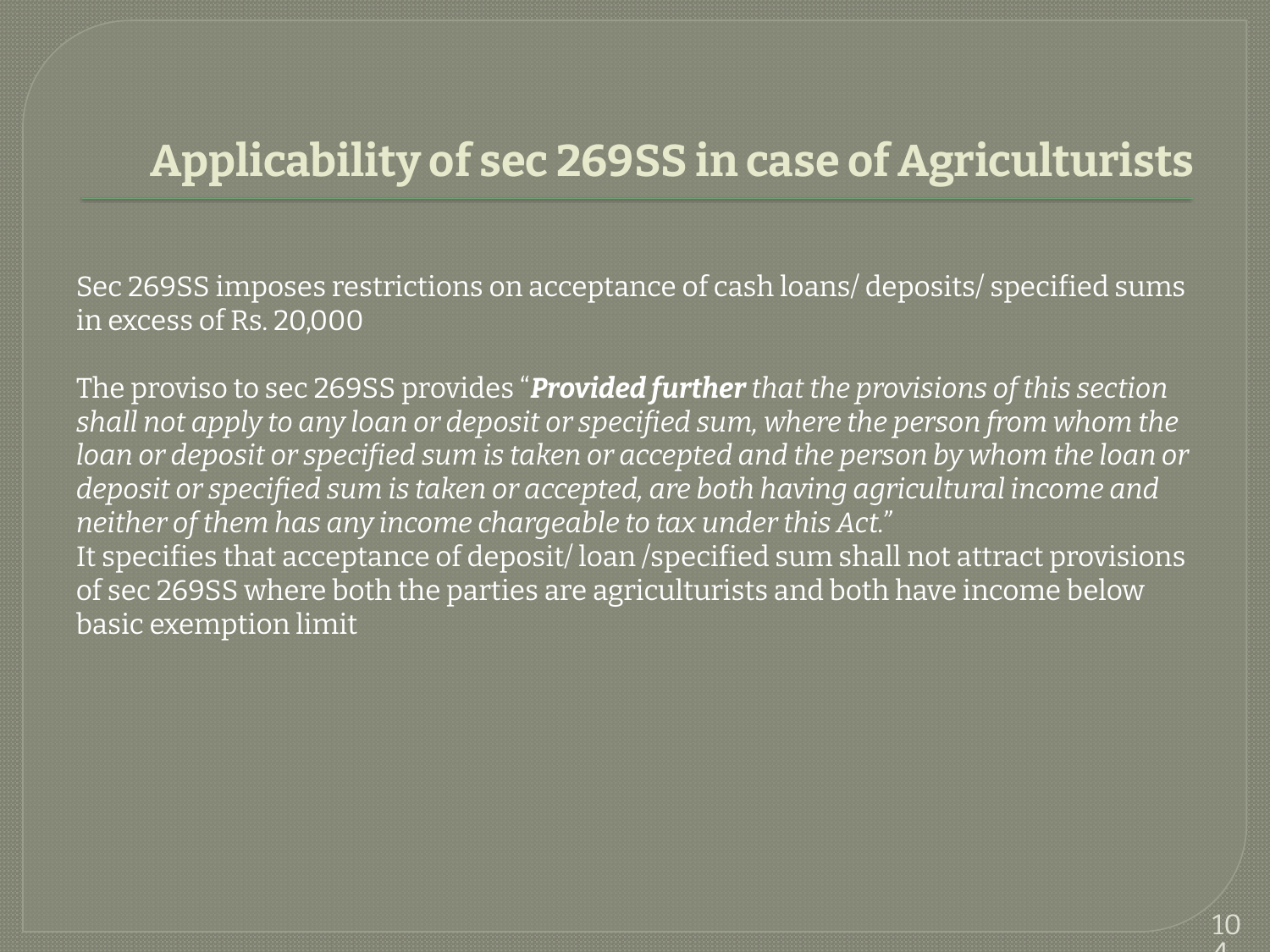

# Applicability of sec 269SS in case of Agriculturists

Sec 269SS imposes restrictions on acceptance of cash loans/ deposits/ specified sums in excess of Rs. 20,000

The proviso to sec 269SS provides “Provided further that the provisions of this section shall not apply to any loan or deposit or specified sum, where the person from whom the loan or deposit or specified sum is taken or accepted and the person by whom the loan or deposit or specified sum is taken or accepted, are both having agricultural income and neither of them has any income chargeable to tax under this Act.”
It specifies that acceptance of deposit/ loan /specified sum shall not attract provisions of sec 269SS where both the parties are agriculturists and both have income below basic exemption limit

104